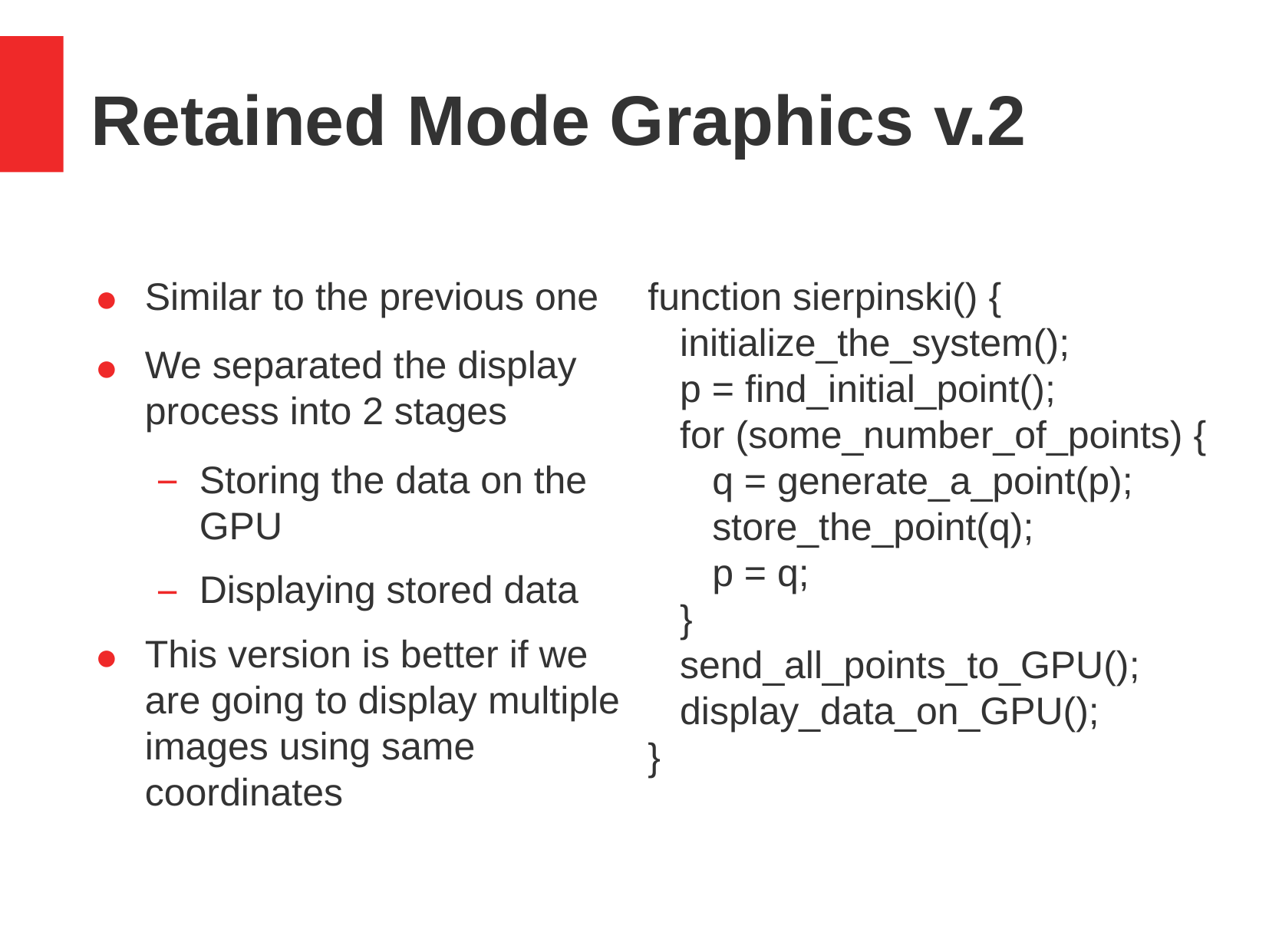

Retained Mode Graphics v.2
Similar to the previous one
We separated the display process into 2 stages
Storing the data on the GPU
Displaying stored data
This version is better if we are going to display multiple images using same coordinates
function sierpinski() {
   initialize_the_system();
   p = find_initial_point();
   for (some_number_of_points) {
      q = generate_a_point(p);
      store_the_point(q);
      p = q;
   }
   send_all_points_to_GPU();
   display_data_on_GPU();
}